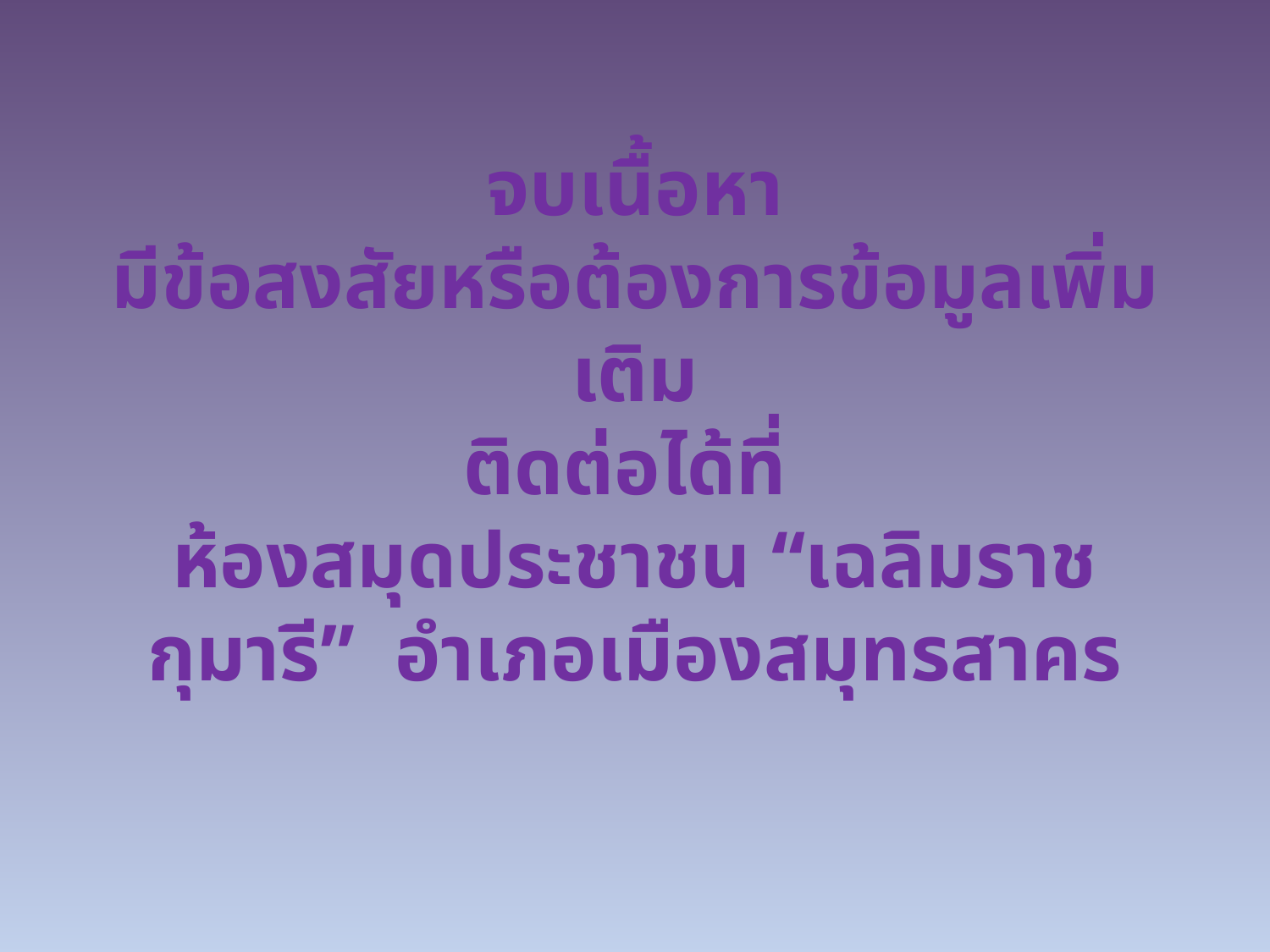

# จบเนื้อหา มีข้อสงสัยหรือต้องการข้อมูลเพิ่มเติม ติดต่อได้ที่ ห้องสมุดประชาชน “เฉลิมราชกุมารี”  อำเภอเมืองสมุทรสาคร